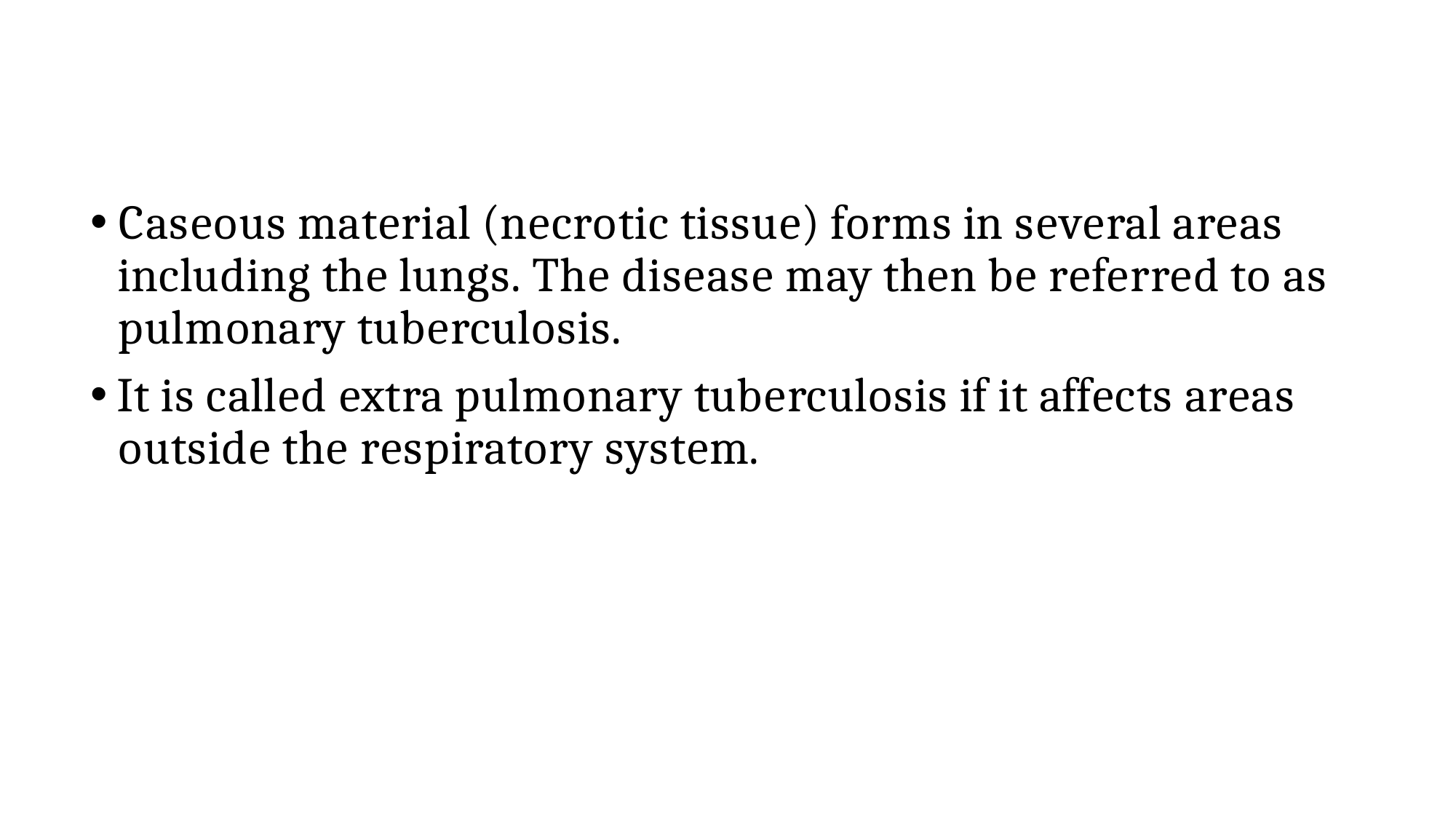

#
Caseous material (necrotic tissue) forms in several areas including the lungs. The disease may then be referred to as pulmonary tuberculosis.
It is called extra pulmonary tuberculosis if it affects areas outside the respiratory system.